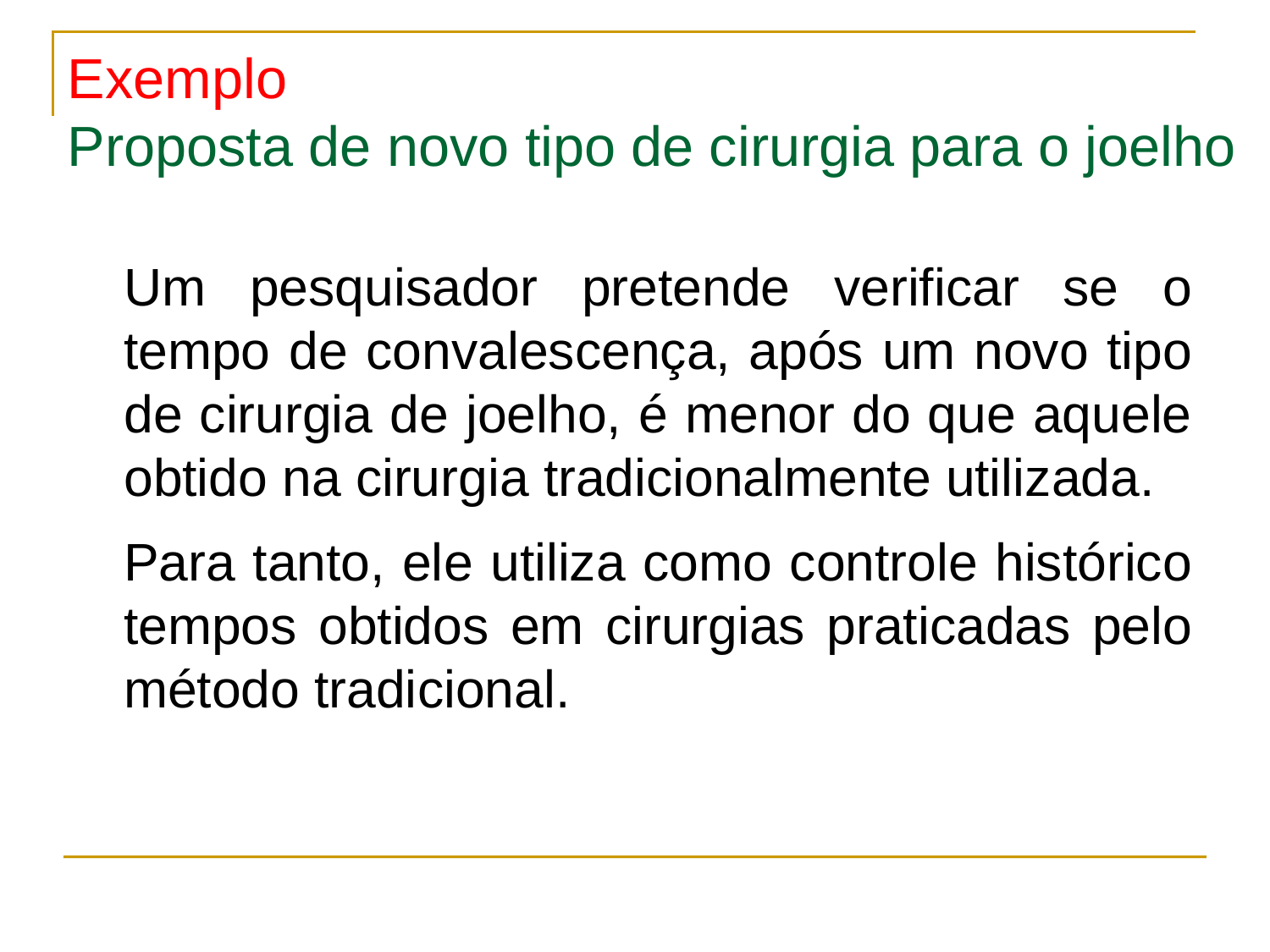

# Exemplo Proposta de novo tipo de cirurgia para o joelho

	Um pesquisador pretende verificar se o tempo de convalescença, após um novo tipo de cirurgia de joelho, é menor do que aquele obtido na cirurgia tradicionalmente utilizada.
	Para tanto, ele utiliza como controle histórico tempos obtidos em cirurgias praticadas pelo método tradicional.